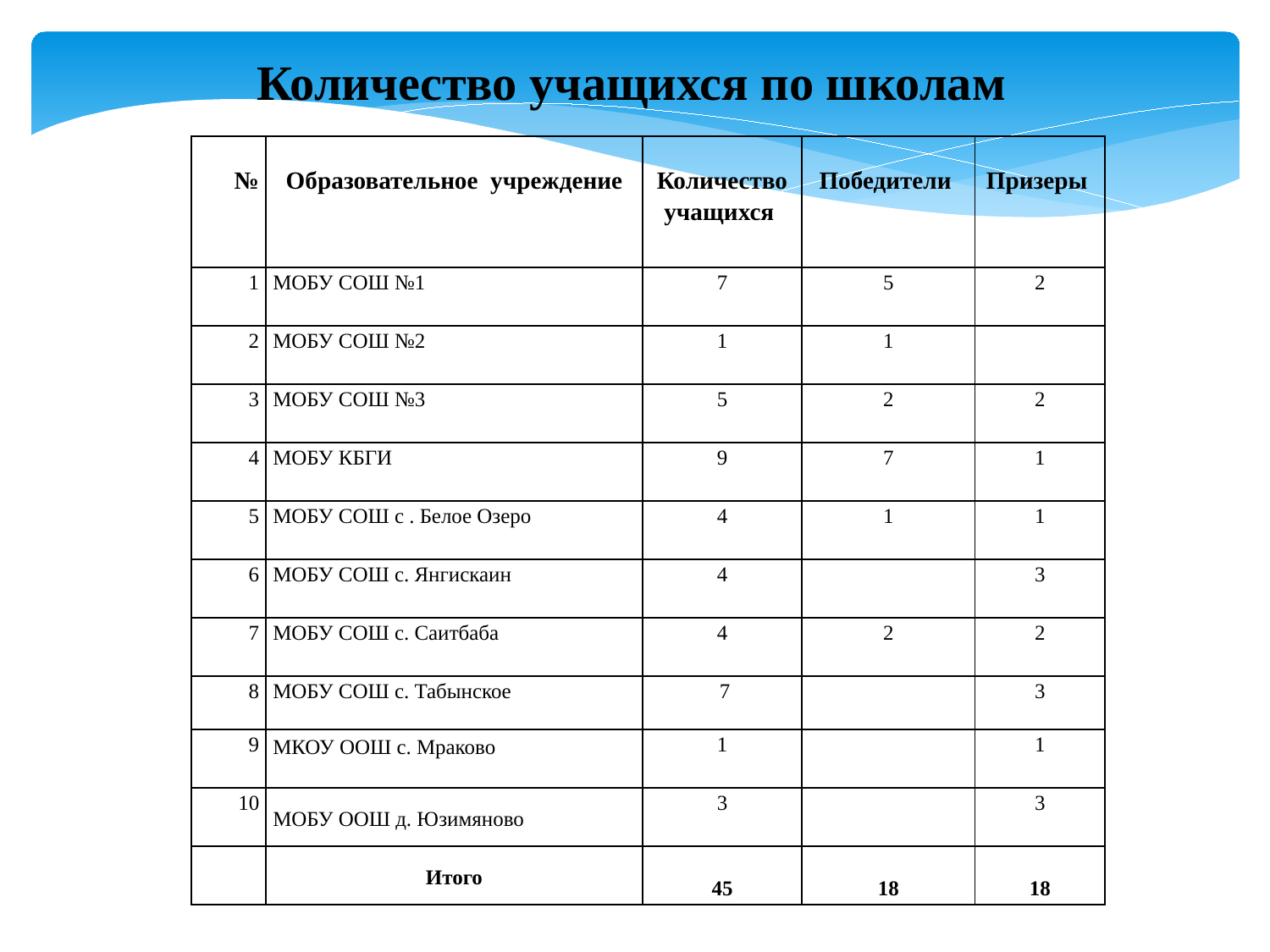

Количество учащихся по школам
| № | Образовательное учреждение | Количество учащихся | Победители | Призеры |
| --- | --- | --- | --- | --- |
| 1 | МОБУ СОШ №1 | 7 | 5 | 2 |
| 2 | МОБУ СОШ №2 | 1 | 1 |  |
| 3 | МОБУ СОШ №3 | 5 | 2 | 2 |
| 4 | МОБУ КБГИ | 9 | 7 | 1 |
| 5 | МОБУ СОШ с . Белое Озеро | 4 | 1 | 1 |
| 6 | МОБУ СОШ с. Янгискаин | 4 |  | 3 |
| 7 | МОБУ СОШ с. Саитбаба | 4 | 2 | 2 |
| 8 | МОБУ СОШ с. Табынское | 7 |  | 3 |
| 9 | МКОУ ООШ с. Мраково | 1 |  | 1 |
| 10 | МОБУ ООШ д. Юзимяново | 3 |  | 3 |
|  | Итого | 45 | 18 | 18 |